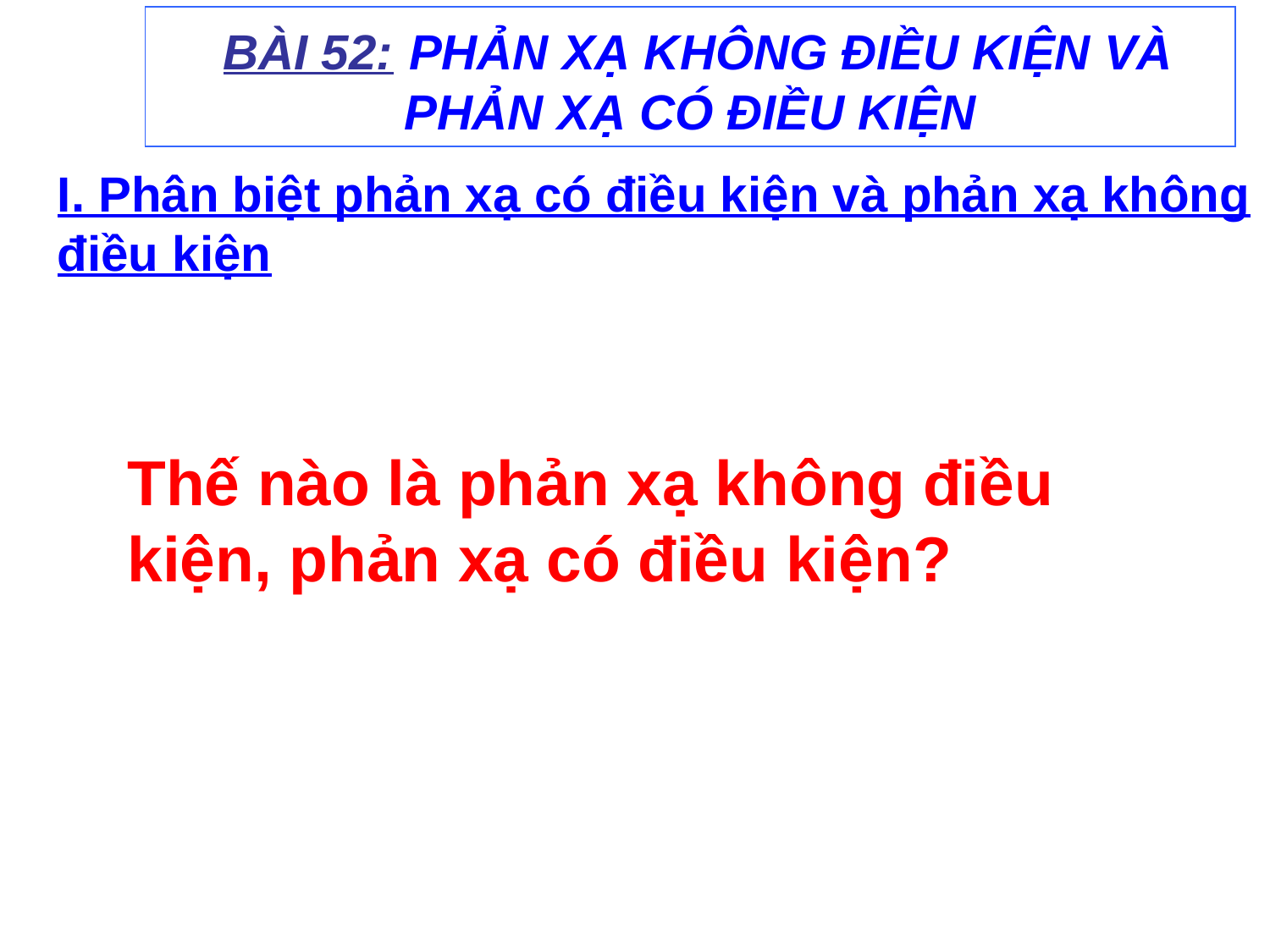

BÀI 52: PHẢN XẠ KHÔNG ĐIỀU KIỆN VÀ PHẢN XẠ CÓ ĐIỀU KIỆN
I. Phân biệt phản xạ có điều kiện và phản xạ không điều kiện
Thế nào là phản xạ không điều kiện, phản xạ có điều kiện?